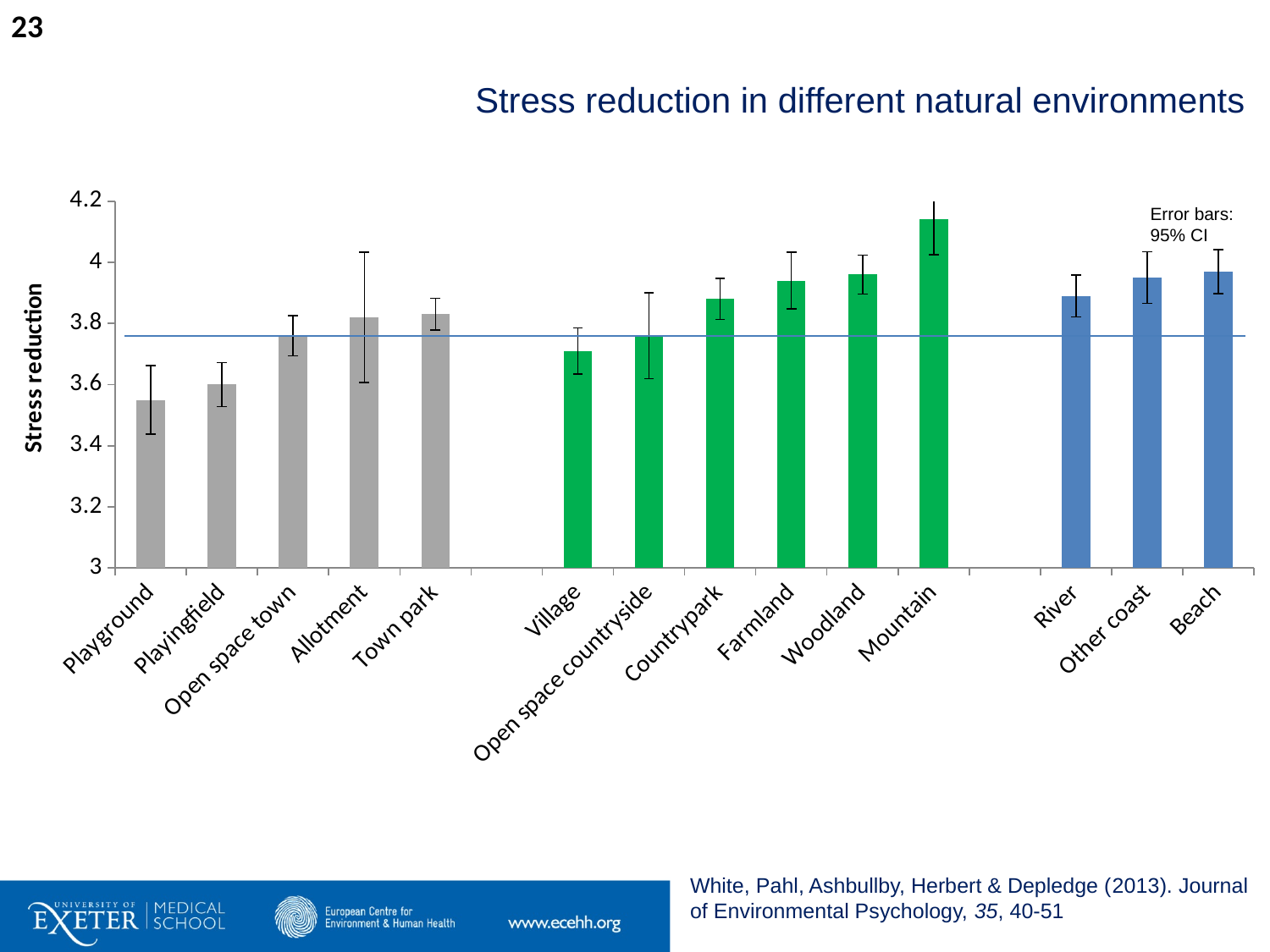

Stress reduction in different natural environments

### Chart

| Category |  |
|---|---|
| Playground | 3.55 |
| Playingfield | 3.6 |
| Open space town | 3.76 |
| Allotment | 3.82 |
| Town park | 3.83 |
|  | None |
| Village | 3.71 |
| Open space countryside | 3.76 |
| Countrypark | 3.88 |
| Farmland | 3.94 |
| Woodland | 3.96 |
| Mountain | 4.14 |
|  | None |
| River | 3.89 |
| Other coast | 3.95 |
| Beach | 3.97 |
Error bars:  95% CI
White, Pahl, Ashbullby, Herbert & Depledge (2013). Journal of Environmental Psychology, 35, 40-51